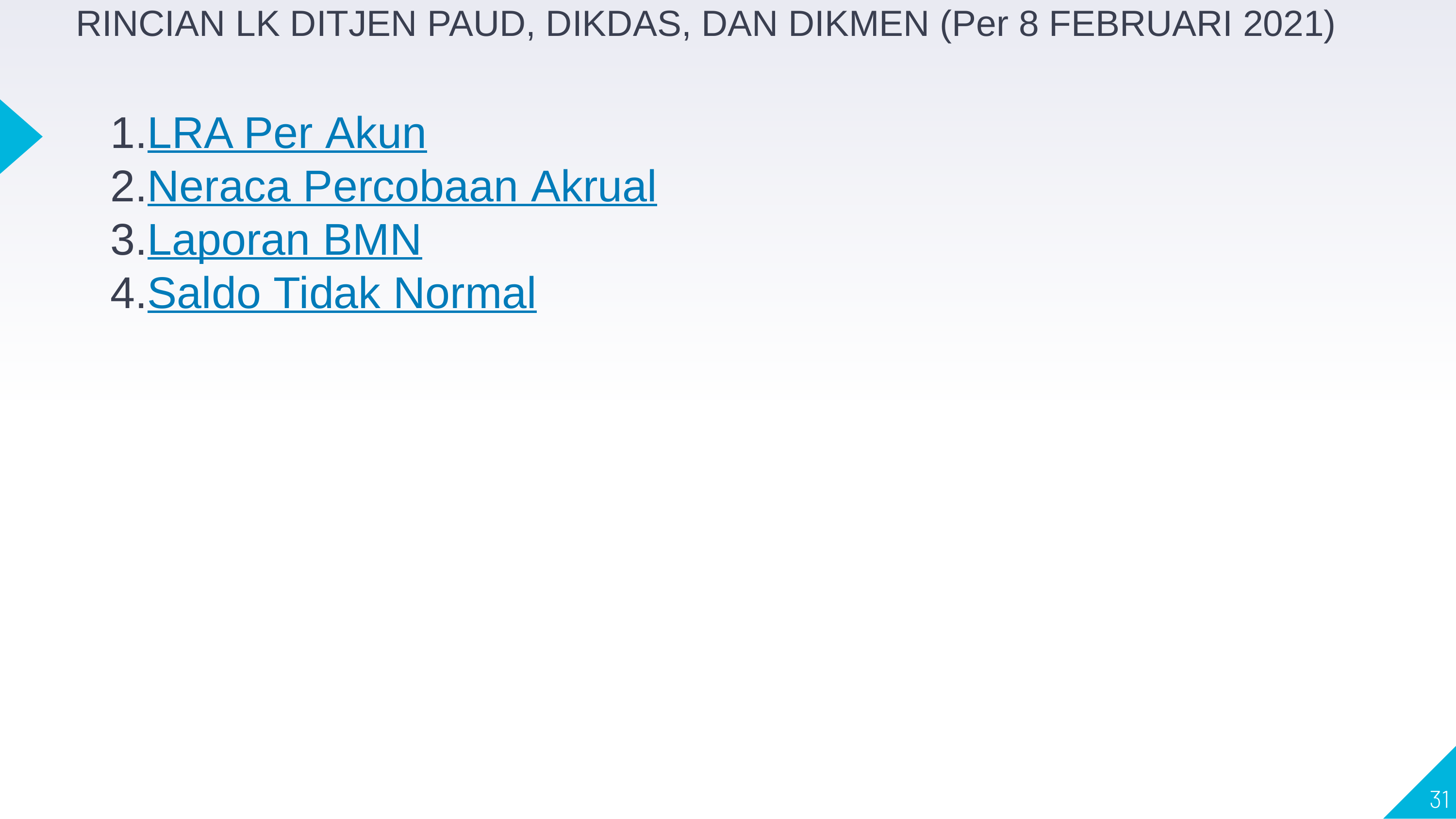

RINCIAN LK DITJEN PAUD, DIKDAS, DAN DIKMEN (Per 8 FEBRUARI 2021)
LRA Per Akun
Neraca Percobaan Akrual
Laporan BMN
Saldo Tidak Normal

31